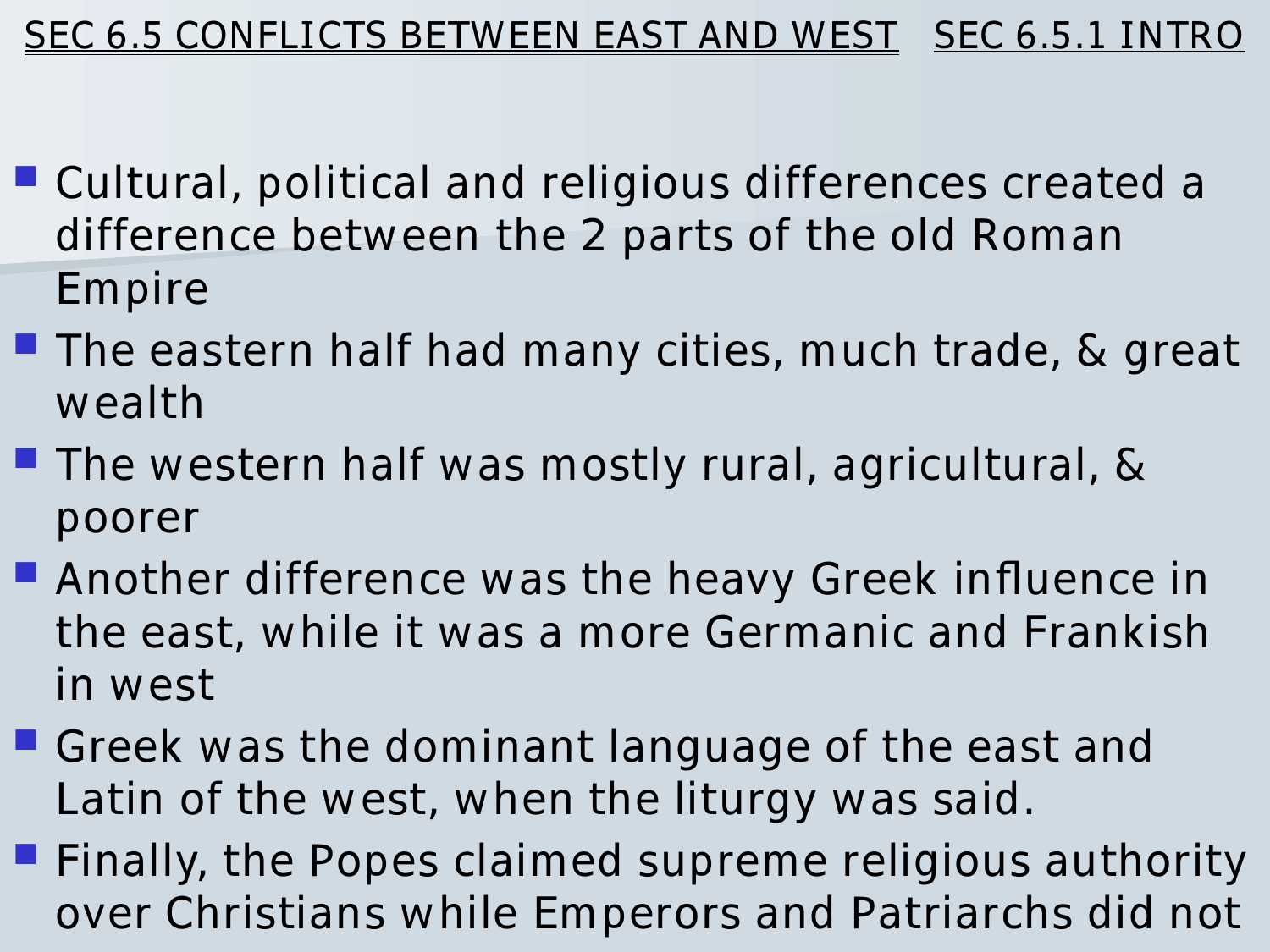

# SEC 6.5 CONFLICTS BETWEEN EAST AND WEST   SEC 6.5.1 INTRO
Cultural, political and religious differences created a difference between the 2 parts of the old Roman Empire
The eastern half had many cities, much trade, & great wealth
The western half was mostly rural, agricultural, & poorer
Another difference was the heavy Greek influence in the east, while it was a more Germanic and Frankish in west
Greek was the dominant language of the east and Latin of the west, when the liturgy was said.
Finally, the Popes claimed supreme religious authority over Christians while Emperors and Patriarchs did not